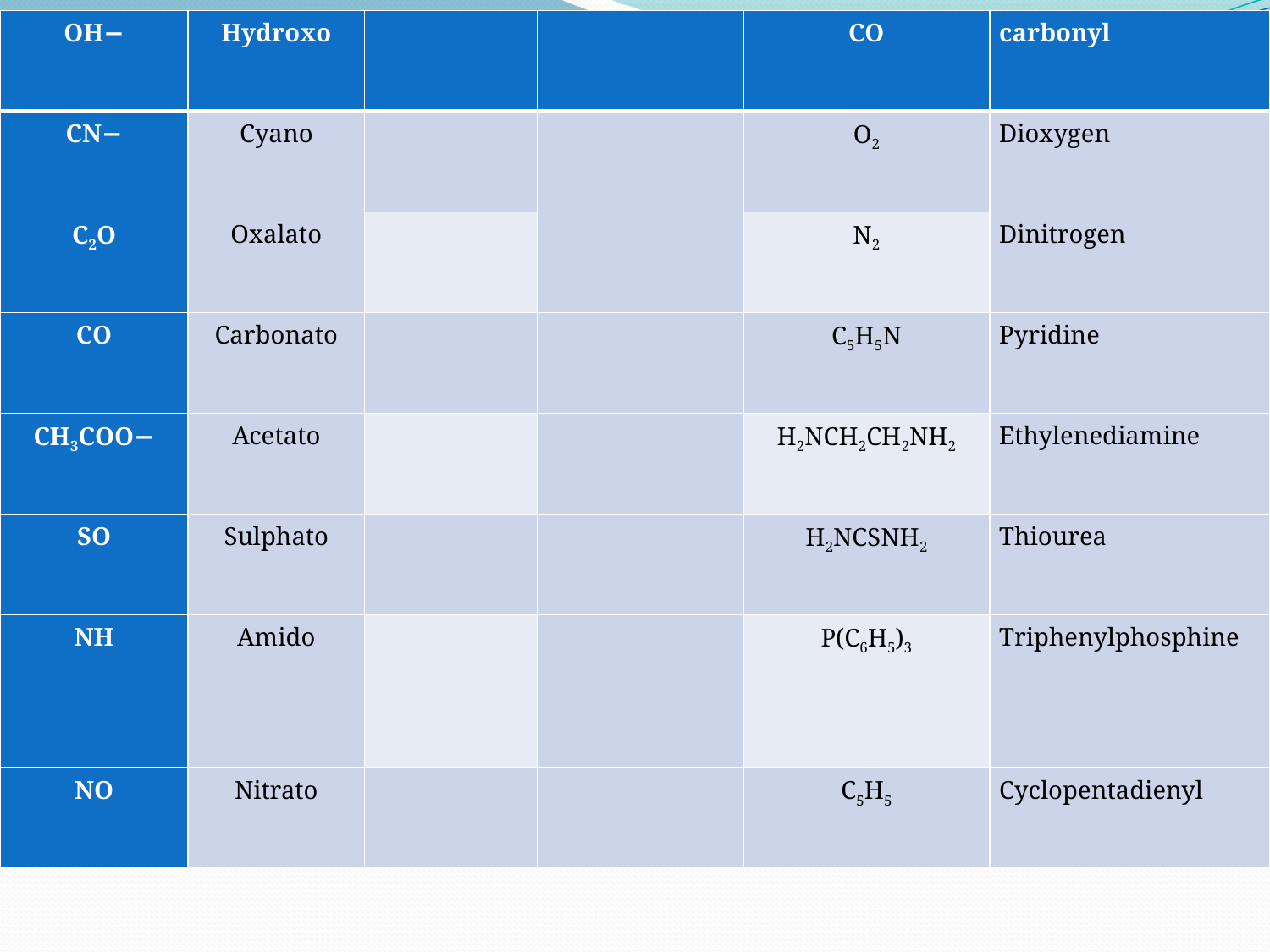

| OH− | Hydroxo |  |  | CO | carbonyl |
| --- | --- | --- | --- | --- | --- |
| CN− | Cyano |  |  | O2 | Dioxygen |
| C2O | Oxalato |  |  | N2 | Dinitrogen |
| CO | Carbonato |  |  | C5H5N | Pyridine |
| CH3COO− | Acetato |  |  | H2NCH2CH2NH2 | Ethylenediamine |
| SO | Sulphato |  |  | H2NCSNH2 | Thiourea |
| NH | Amido |  |  | P(C6H5)3 | Triphenylphosphine |
| NO | Nitrato |  |  | C5H5 | Cyclopentadienyl |